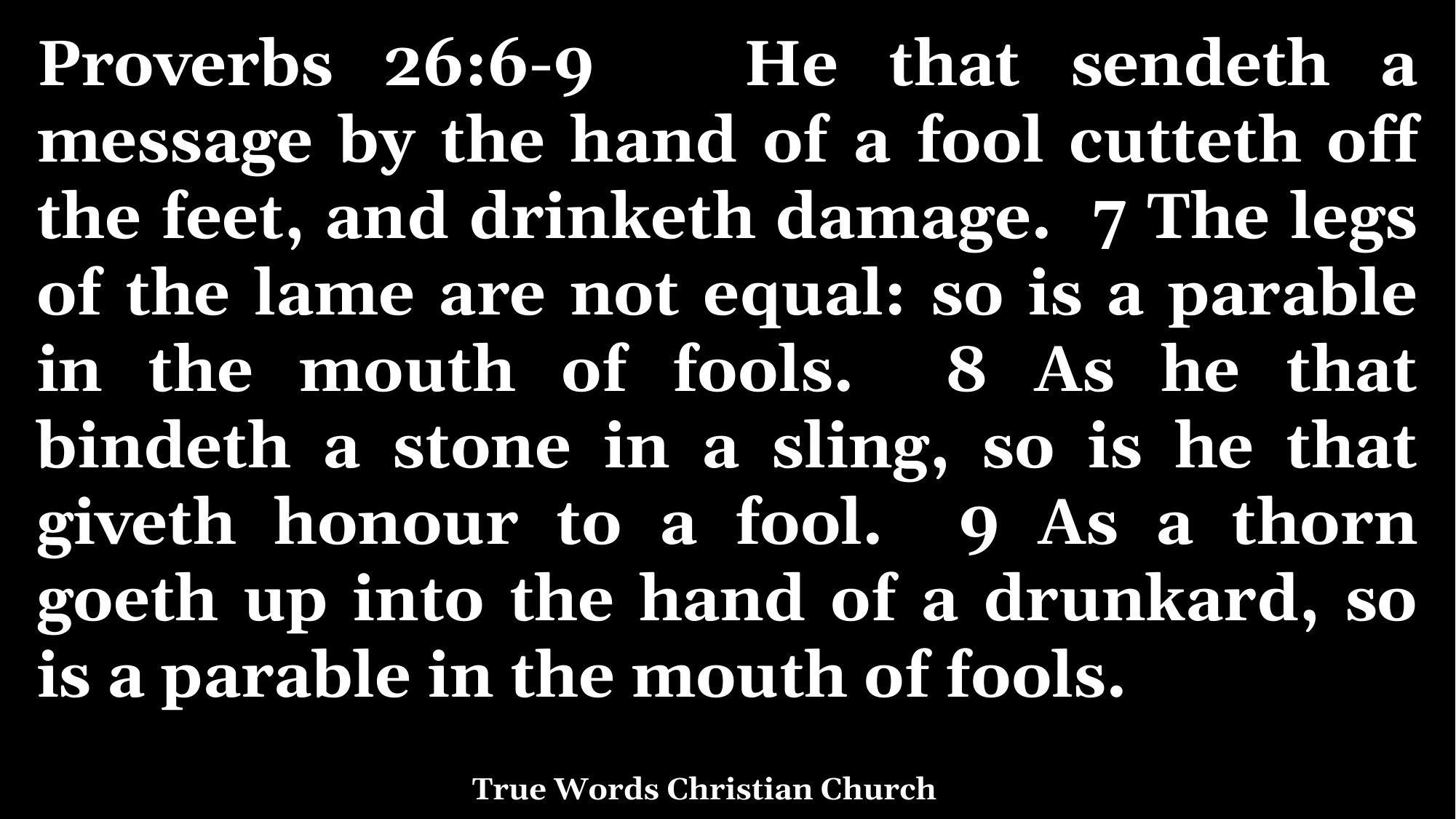

Proverbs 26:6-9   He that sendeth a message by the hand of a fool cutteth off the feet, and drinketh damage.  7 The legs of the lame are not equal: so is a parable in the mouth of fools.  8 As he that bindeth a stone in a sling, so is he that giveth honour to a fool.  9 As a thorn goeth up into the hand of a drunkard, so is a parable in the mouth of fools.
True Words Christian Church